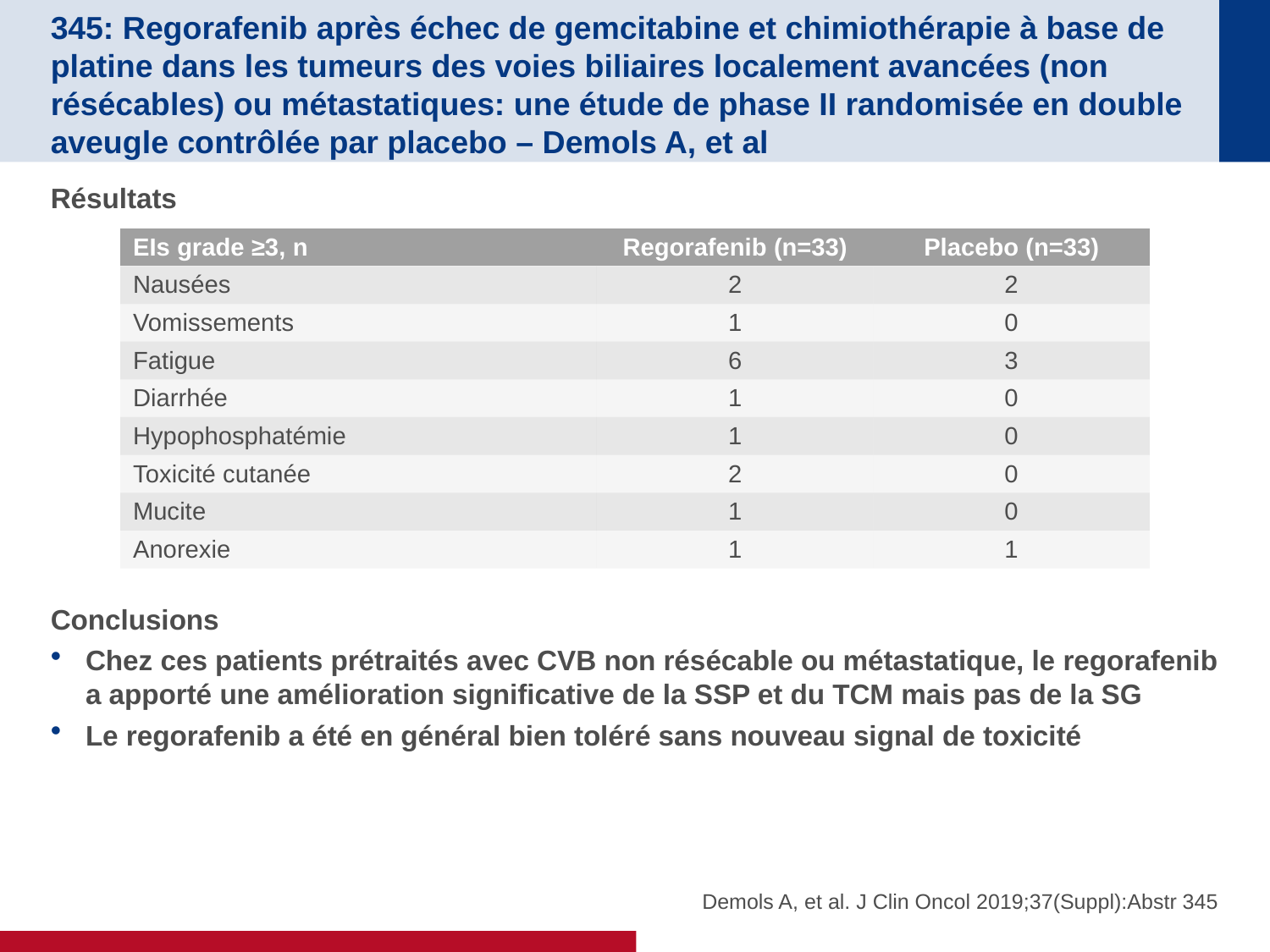

# 345: Regorafenib après échec de gemcitabine et chimiothérapie à base de platine dans les tumeurs des voies biliaires localement avancées (non résécables) ou métastatiques: une étude de phase II randomisée en double aveugle contrôlée par placebo – Demols A, et al
Résultats
Conclusions
Chez ces patients prétraités avec CVB non résécable ou métastatique, le regorafenib a apporté une amélioration significative de la SSP et du TCM mais pas de la SG
Le regorafenib a été en général bien toléré sans nouveau signal de toxicité
| EIs grade ≥3, n | Regorafenib (n=33) | Placebo (n=33) |
| --- | --- | --- |
| Nausées | 2 | 2 |
| Vomissements | 1 | 0 |
| Fatigue | 6 | 3 |
| Diarrhée | 1 | 0 |
| Hypophosphatémie | 1 | 0 |
| Toxicité cutanée | 2 | 0 |
| Mucite | 1 | 0 |
| Anorexie | 1 | 1 |
Demols A, et al. J Clin Oncol 2019;37(Suppl):Abstr 345